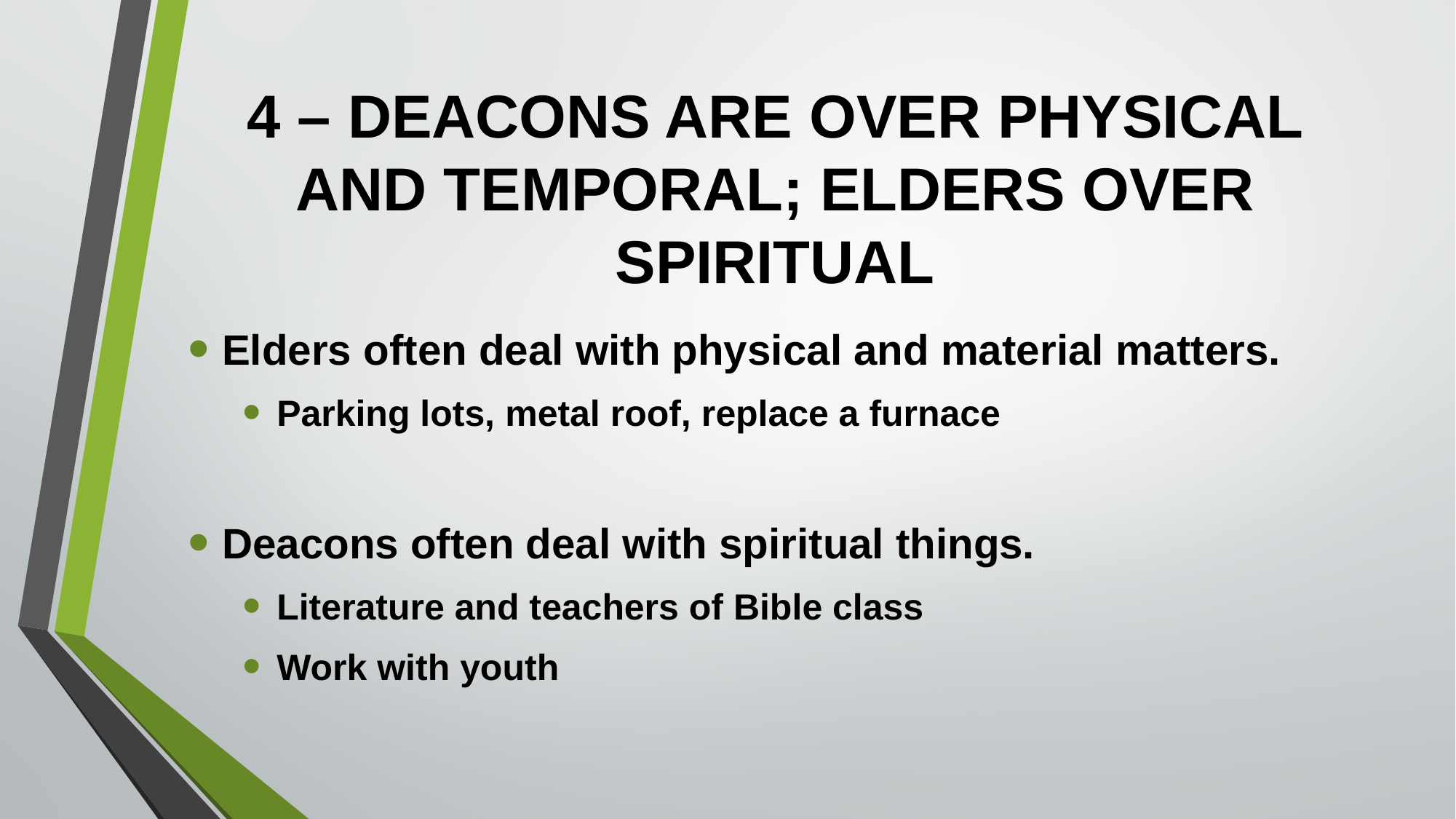

# 4 – DEACONS ARE OVER PHYSICAL AND TEMPORAL; ELDERS OVER SPIRITUAL
Elders often deal with physical and material matters.
Parking lots, metal roof, replace a furnace

Deacons often deal with spiritual things.
Literature and teachers of Bible class
Work with youth